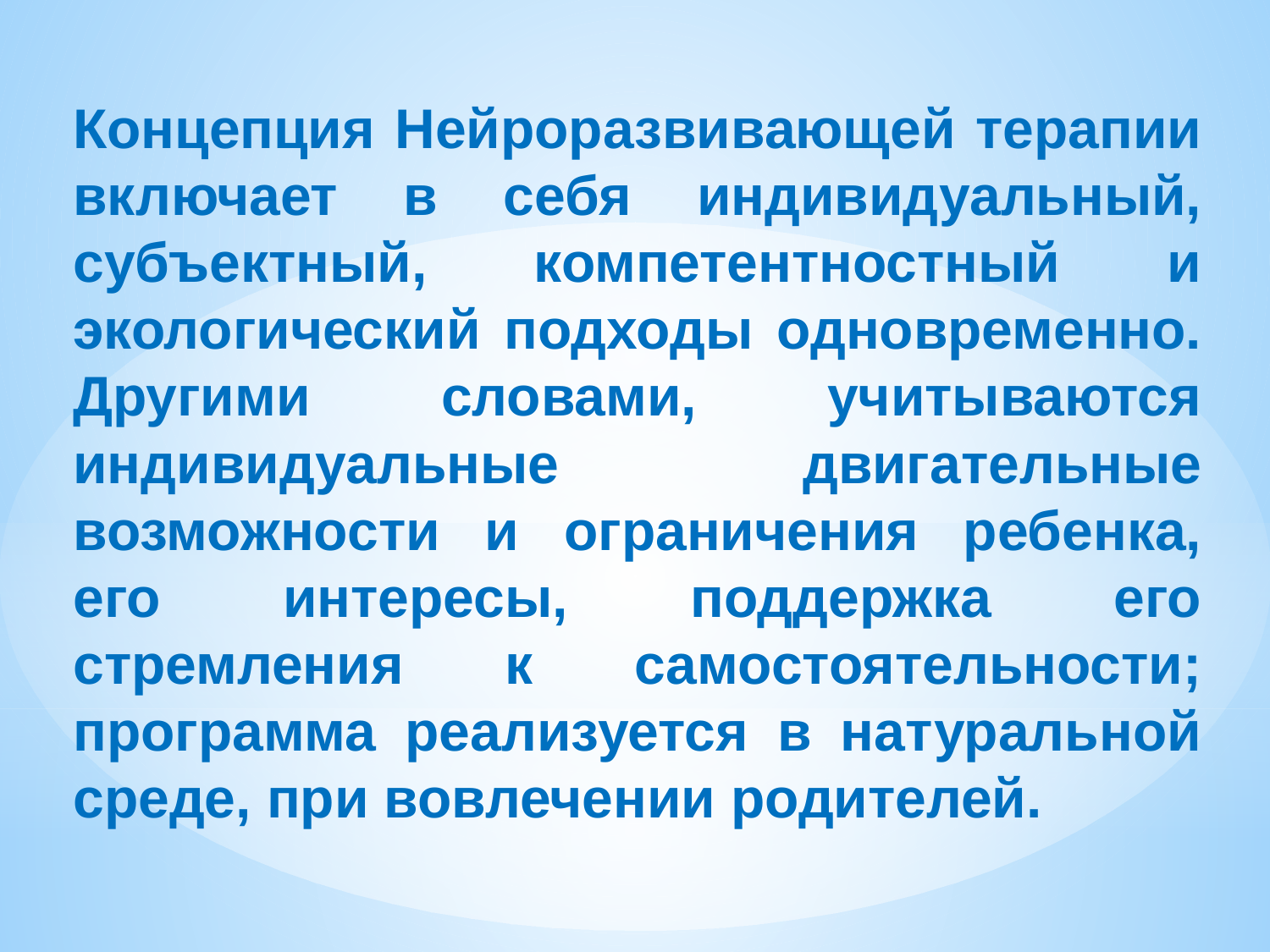

Концепция Нейроразвивающей терапии включает в себя индивидуальный, субъектный, компетентностный и экологический подходы одновременно. Другими словами, учитываются индивидуальные двигательные возможности и ограничения ребенка, его интересы, поддержка его стремления к самостоятельности; программа реализуется в натуральной среде, при вовлечении родителей.